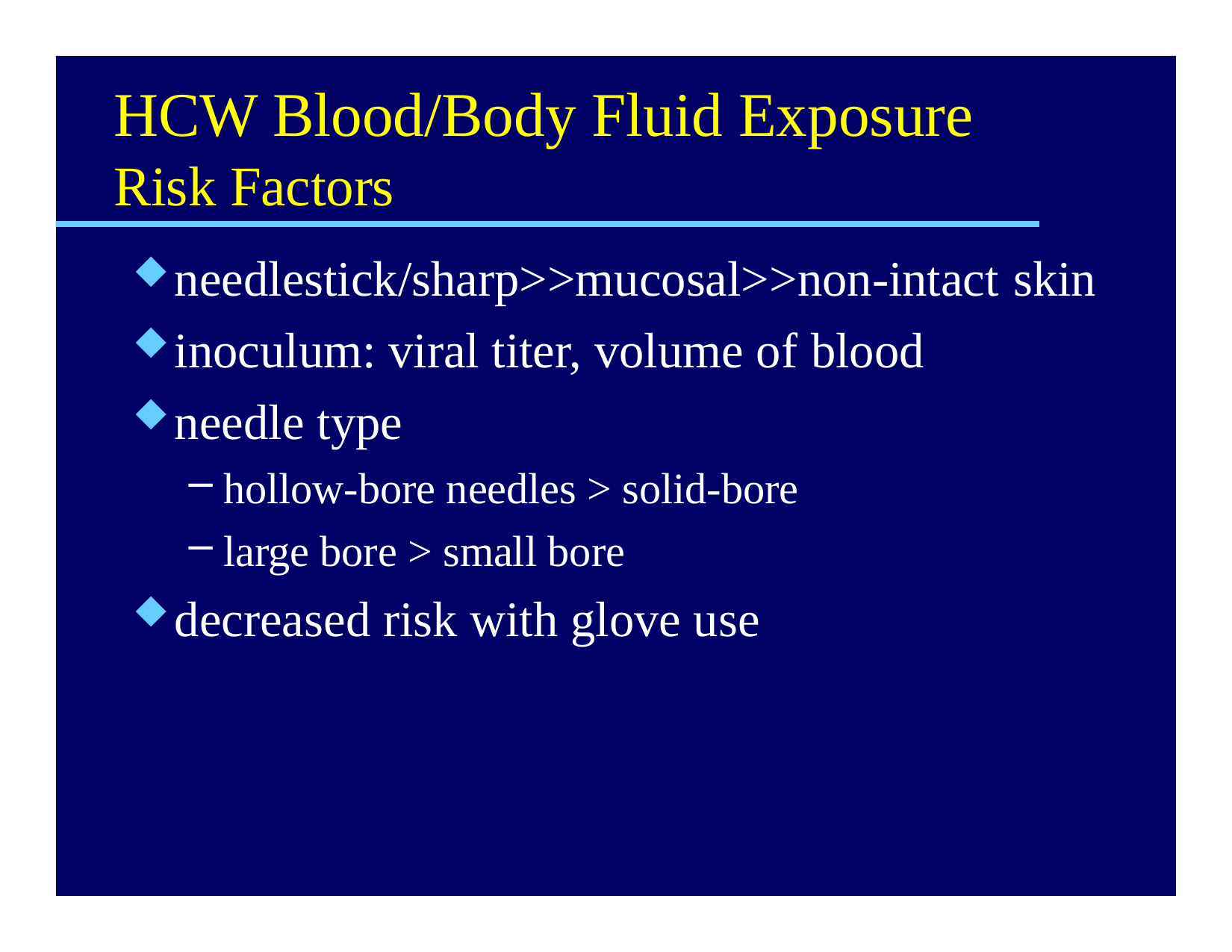

# HCW Blood/Body Fluid Exposure
Risk Factors
needlestick/sharp>>mucosal>>non-intact skin
inoculum: viral titer, volume of blood
needle type
hollow-bore needles > solid-bore
large bore > small bore
decreased risk with glove use